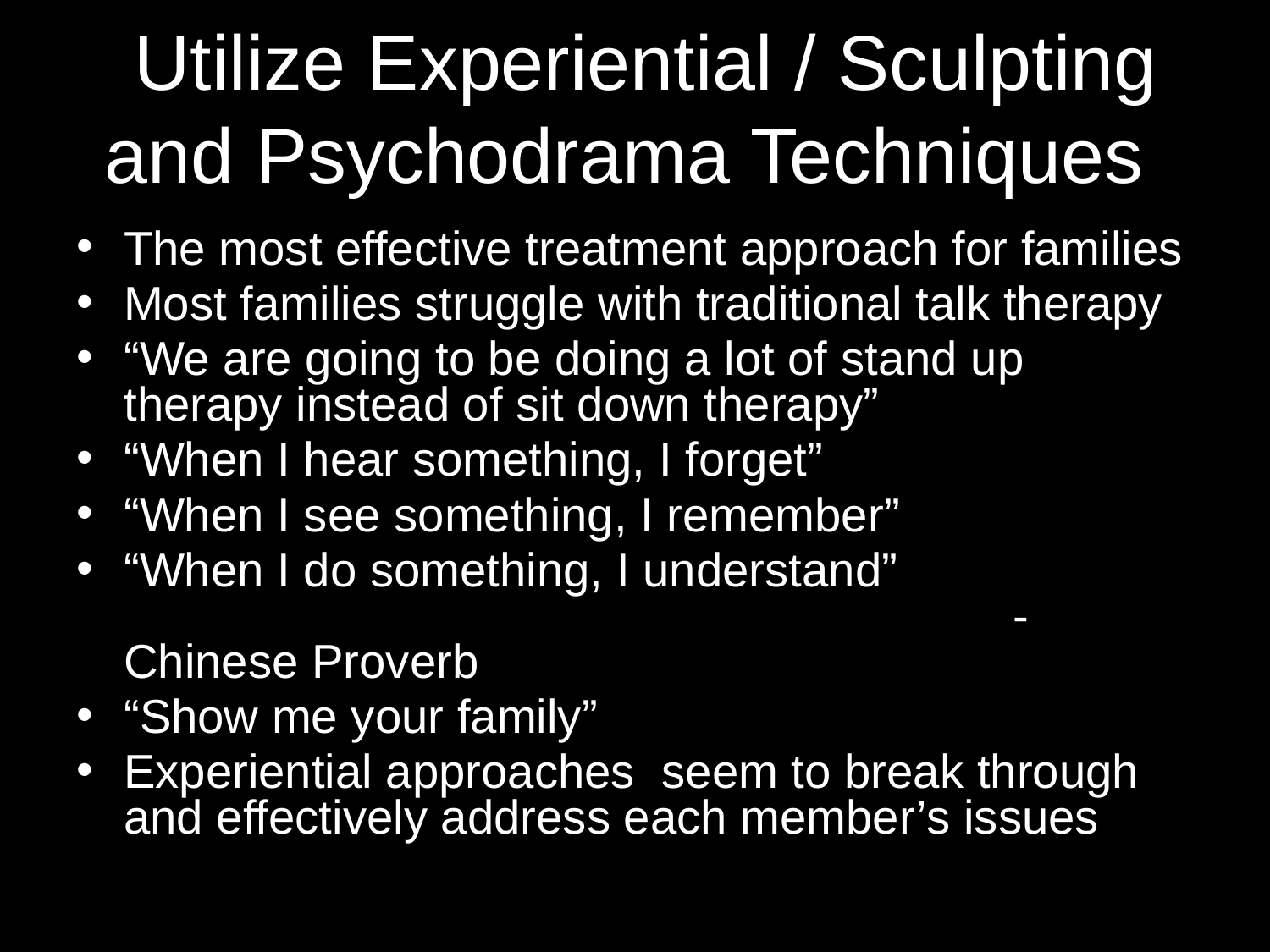

# Utilize Experiential / Sculpting and Psychodrama Techniques
The most effective treatment approach for families
Most families struggle with traditional talk therapy
“We are going to be doing a lot of stand up therapy instead of sit down therapy”
“When I hear something, I forget”
“When I see something, I remember”
“When I do something, I understand”                                             					- Chinese Proverb
“Show me your family”
Experiential approaches  seem to break through and effectively address each member’s issues